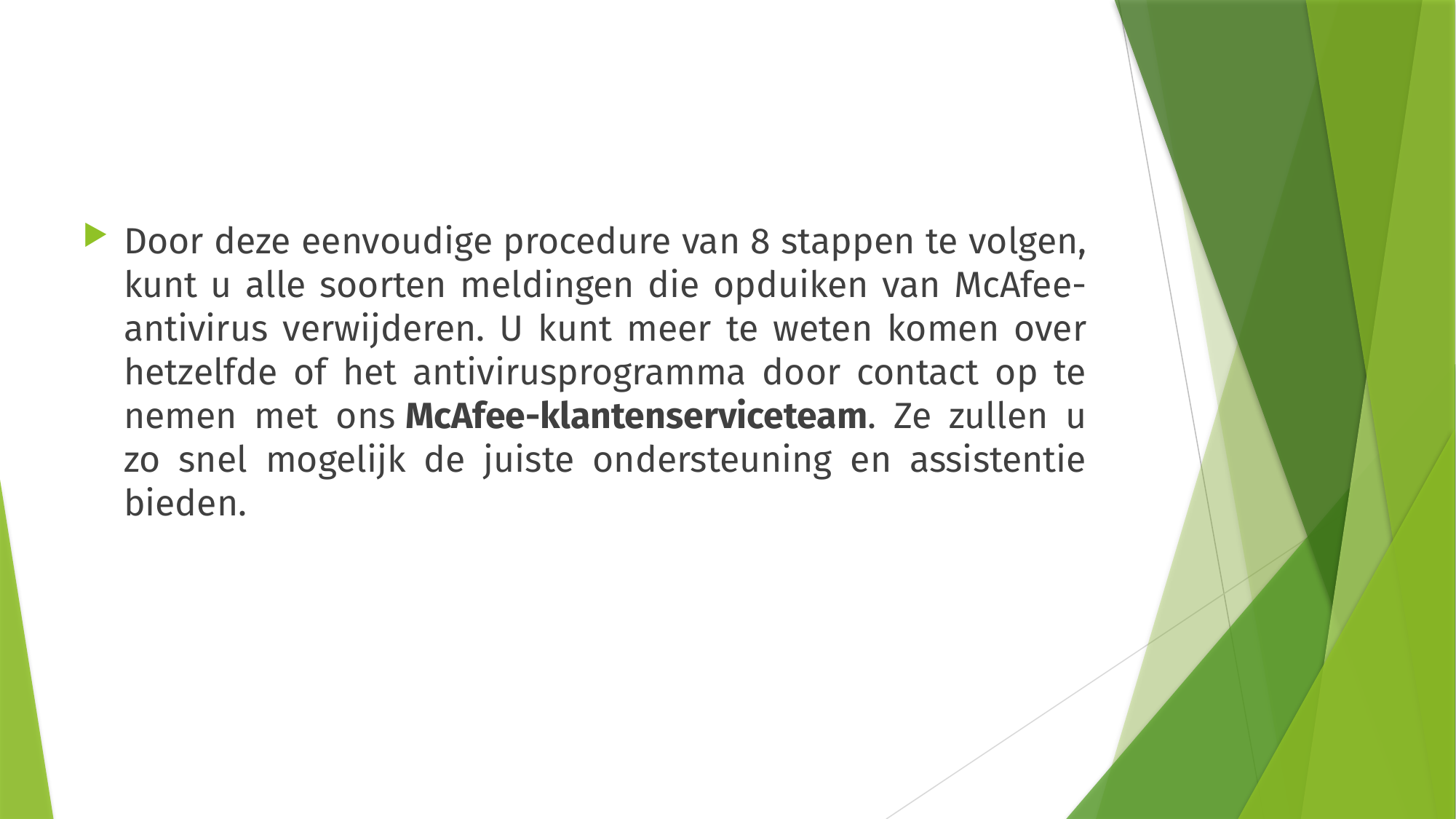

Door deze eenvoudige procedure van 8 stappen te volgen, kunt u alle soorten meldingen die opduiken van McAfee-antivirus verwijderen. U kunt meer te weten komen over hetzelfde of het antivirusprogramma door contact op te nemen met ons McAfee-klantenserviceteam. Ze zullen u zo snel mogelijk de juiste ondersteuning en assistentie bieden.